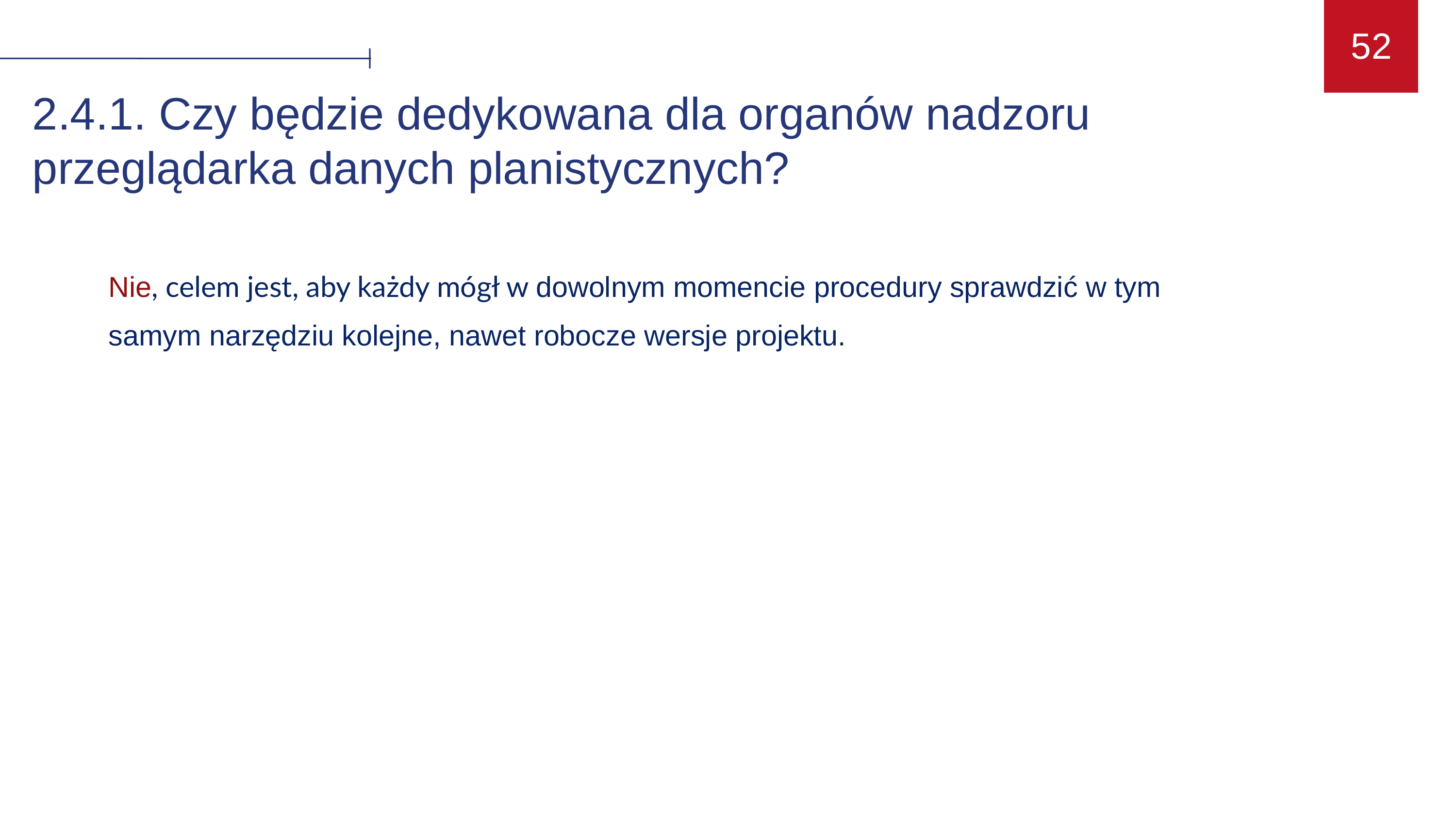

52

2.4.1. Czy będzie dedykowana dla organów nadzoru przeglądarka danych planistycznych?

Nie, celem jest, aby każdy mógł w dowolnym momencie procedury sprawdzić w tym samym narzędziu kolejne, nawet robocze wersje projektu.